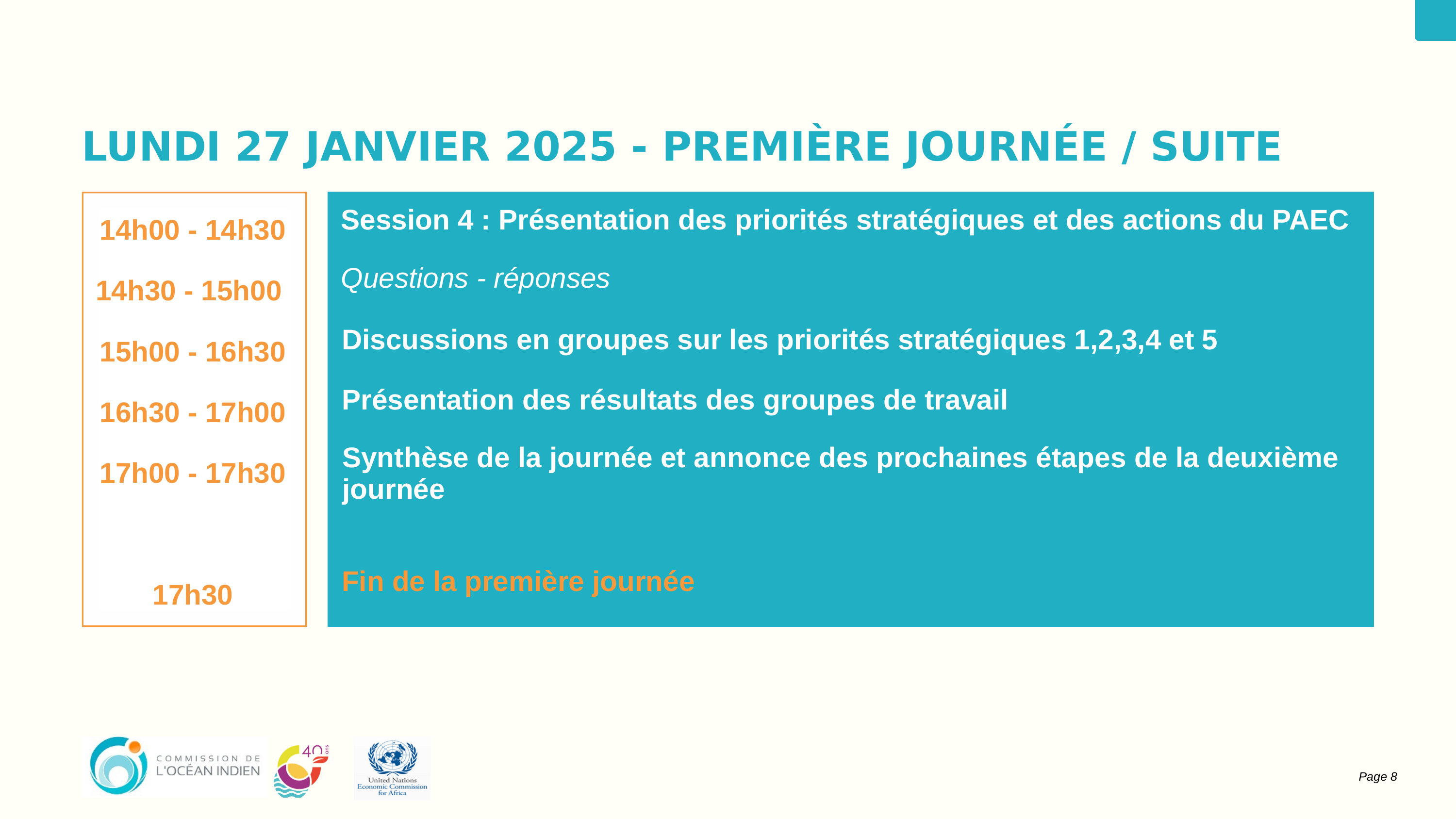

LUNDI 27 JANVIER 2025 - PREMIÈRE JOURNÉE / SUITE
14h00 - 14h30
14h30 - 15h00
15h00 - 16h30
16h30 - 17h00
17h00 - 17h30

17h30

Session 4 : Présentation des priorités stratégiques et des actions du PAEC
Questions - réponses
Discussions en groupes sur les priorités stratégiques 1,2,3,4 et 5
Présentation des résultats des groupes de travail
Synthèse de la journée et annonce des prochaines étapes de la deuxième journée
Fin de la première journée

Page 8